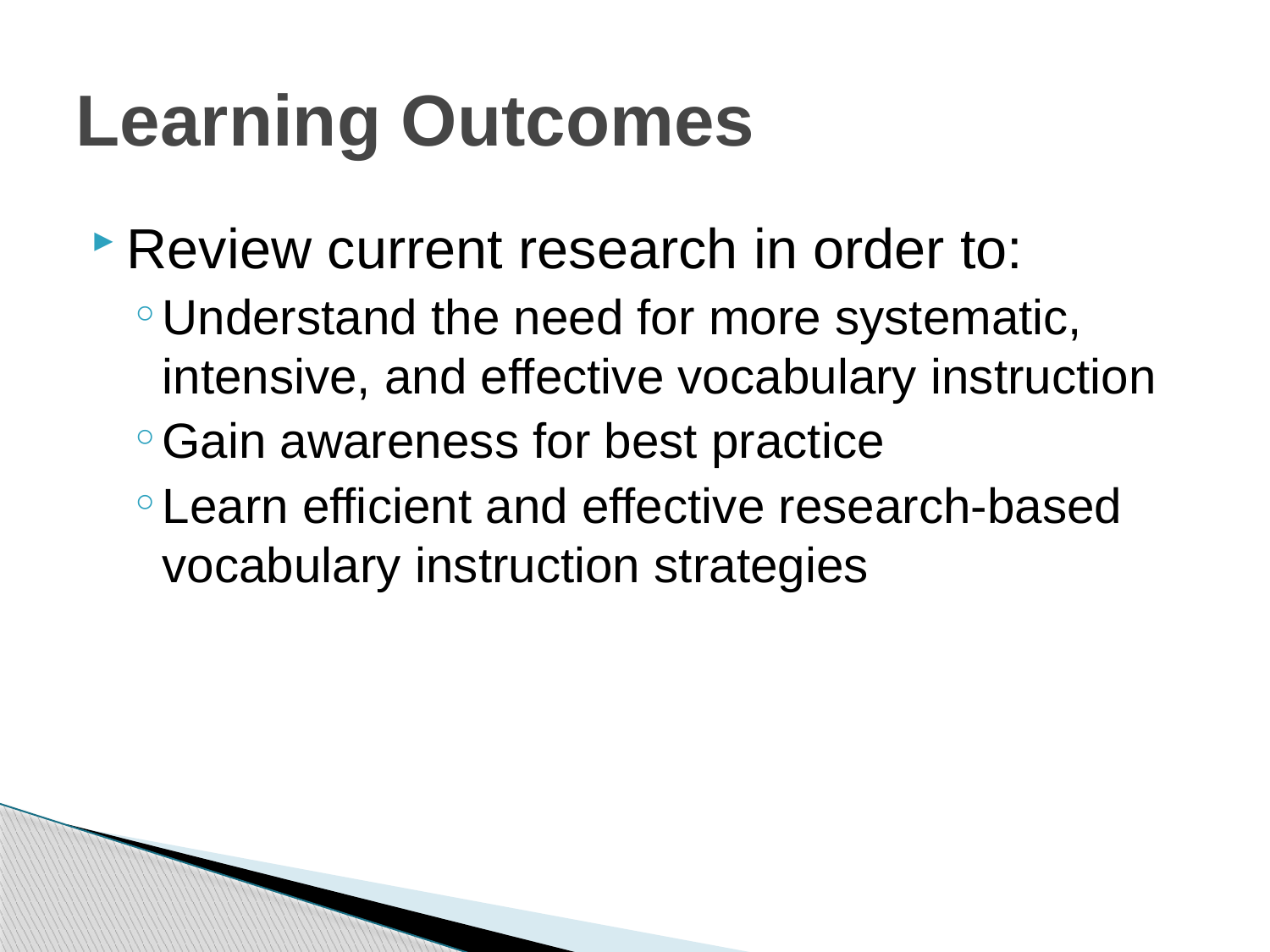

# Learning Outcomes
Review current research in order to:
Understand the need for more systematic, intensive, and effective vocabulary instruction
Gain awareness for best practice
Learn efficient and effective research-based vocabulary instruction strategies